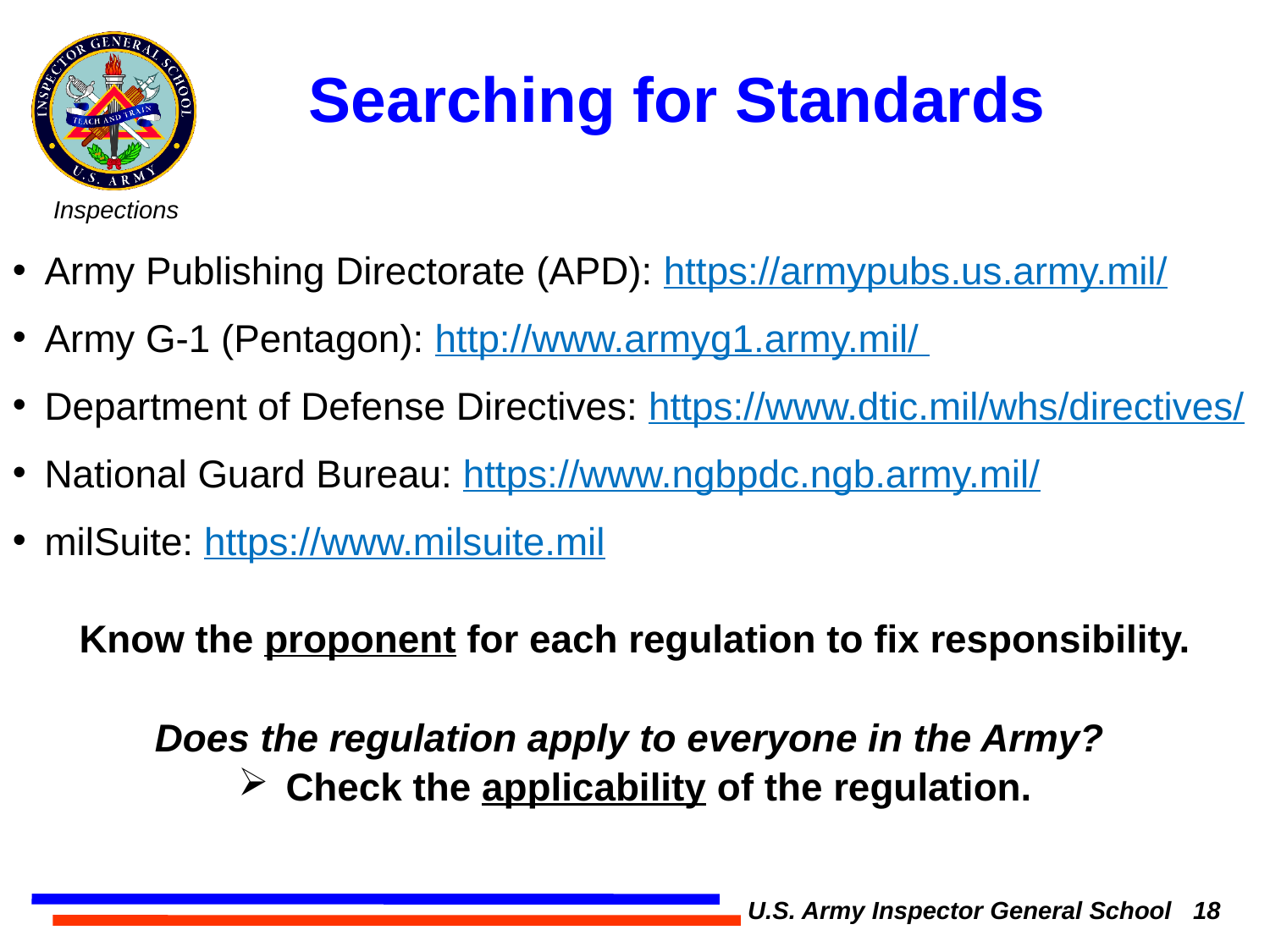

Searching for Standards

Army Publishing Directorate (APD): https://armypubs.us.army.mil/
Army G-1 (Pentagon): http://www.armyg1.army.mil/
Department of Defense Directives: https://www.dtic.mil/whs/directives/
National Guard Bureau: https://www.ngbpdc.ngb.army.mil/
milSuite: https://www.milsuite.mil

Know the proponent for each regulation to fix responsibility.

Does the regulation apply to everyone in the Army?
Check the applicability of the regulation.

U.S. Army Inspector General School   18